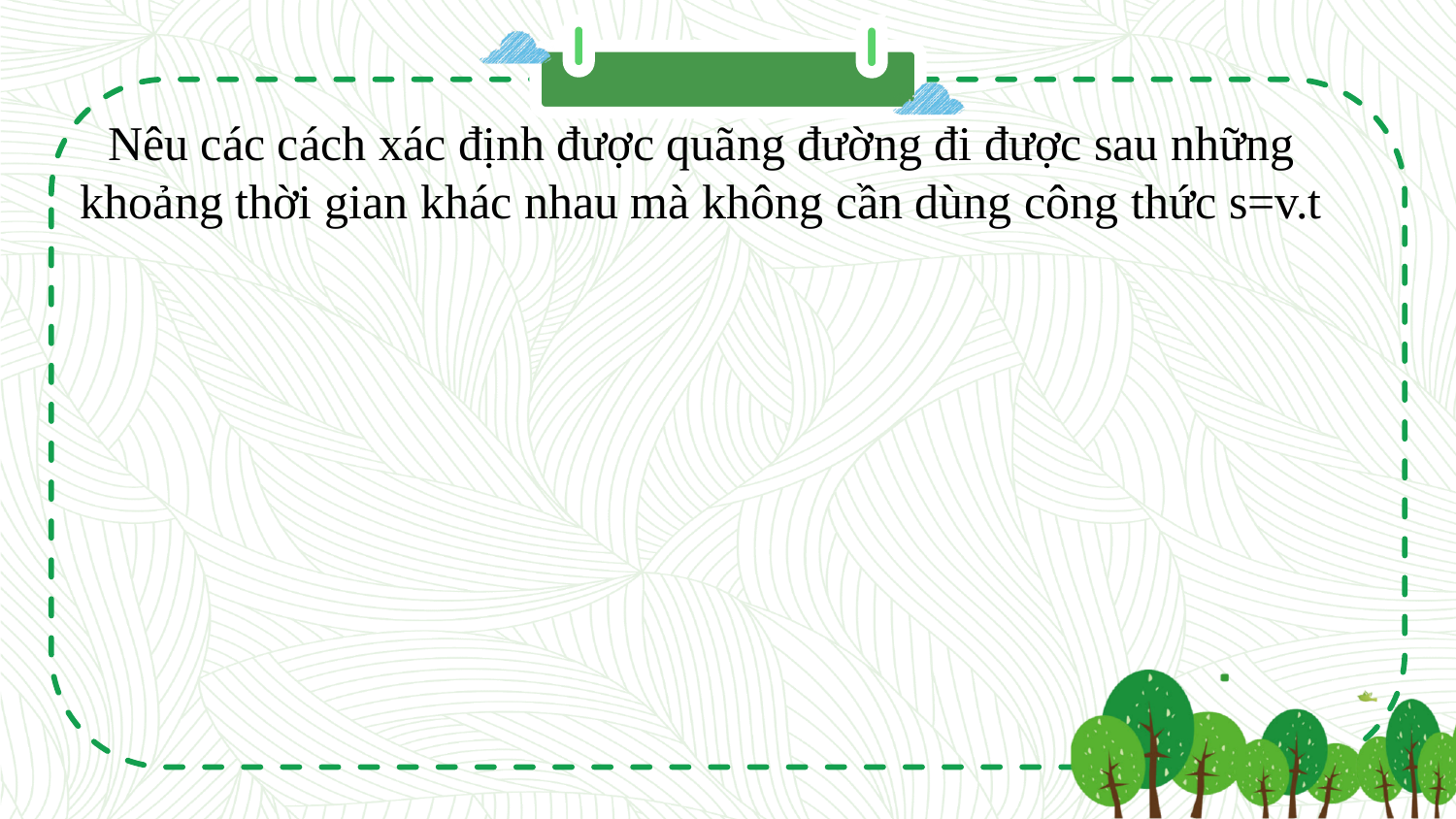

Nêu các cách xác định được quãng đường đi được sau những khoảng thời gian khác nhau mà không cần dùng công thức s=v.t